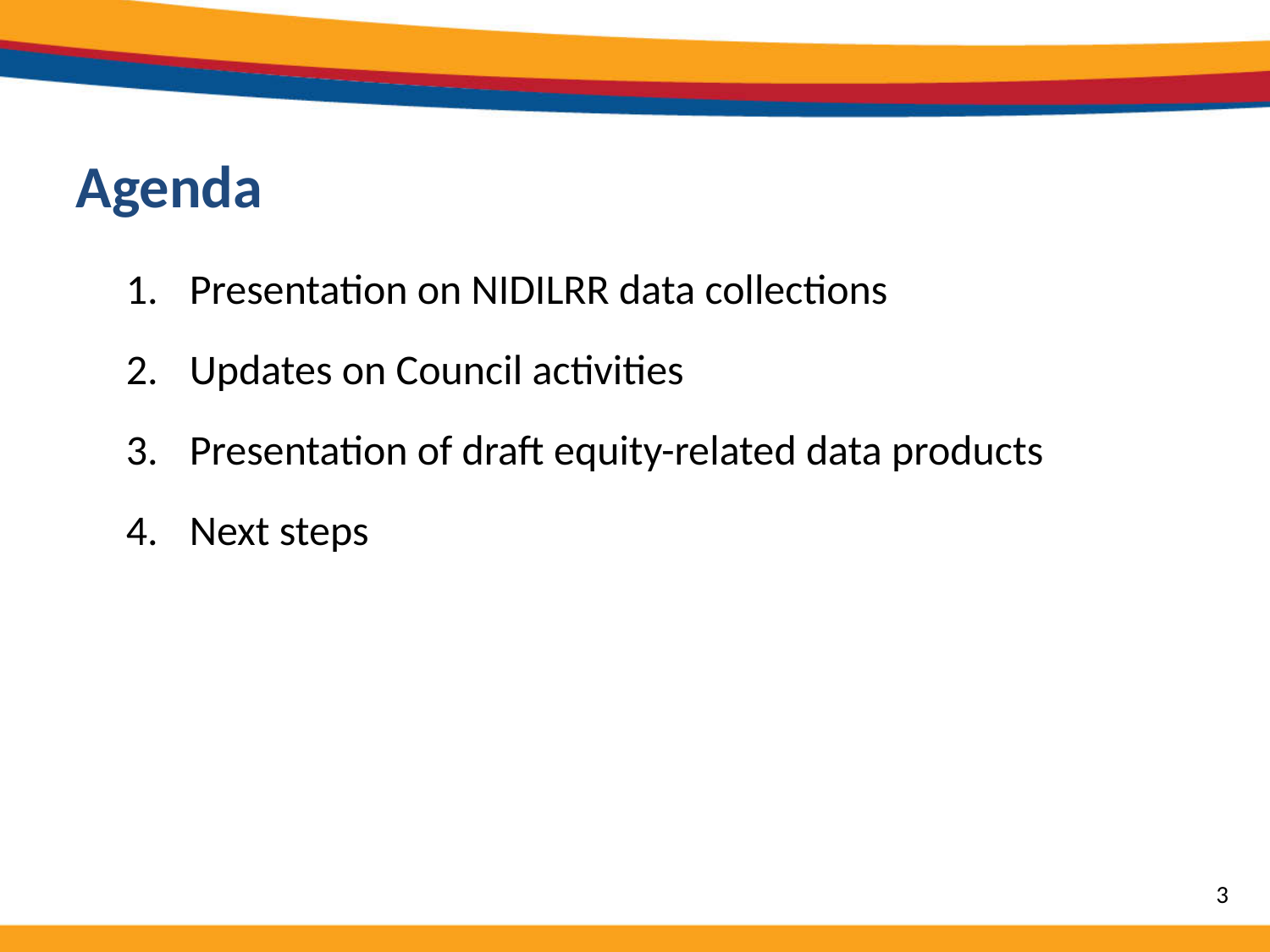

# Agenda
Presentation on NIDILRR data collections
Updates on Council activities
Presentation of draft equity-related data products
Next steps